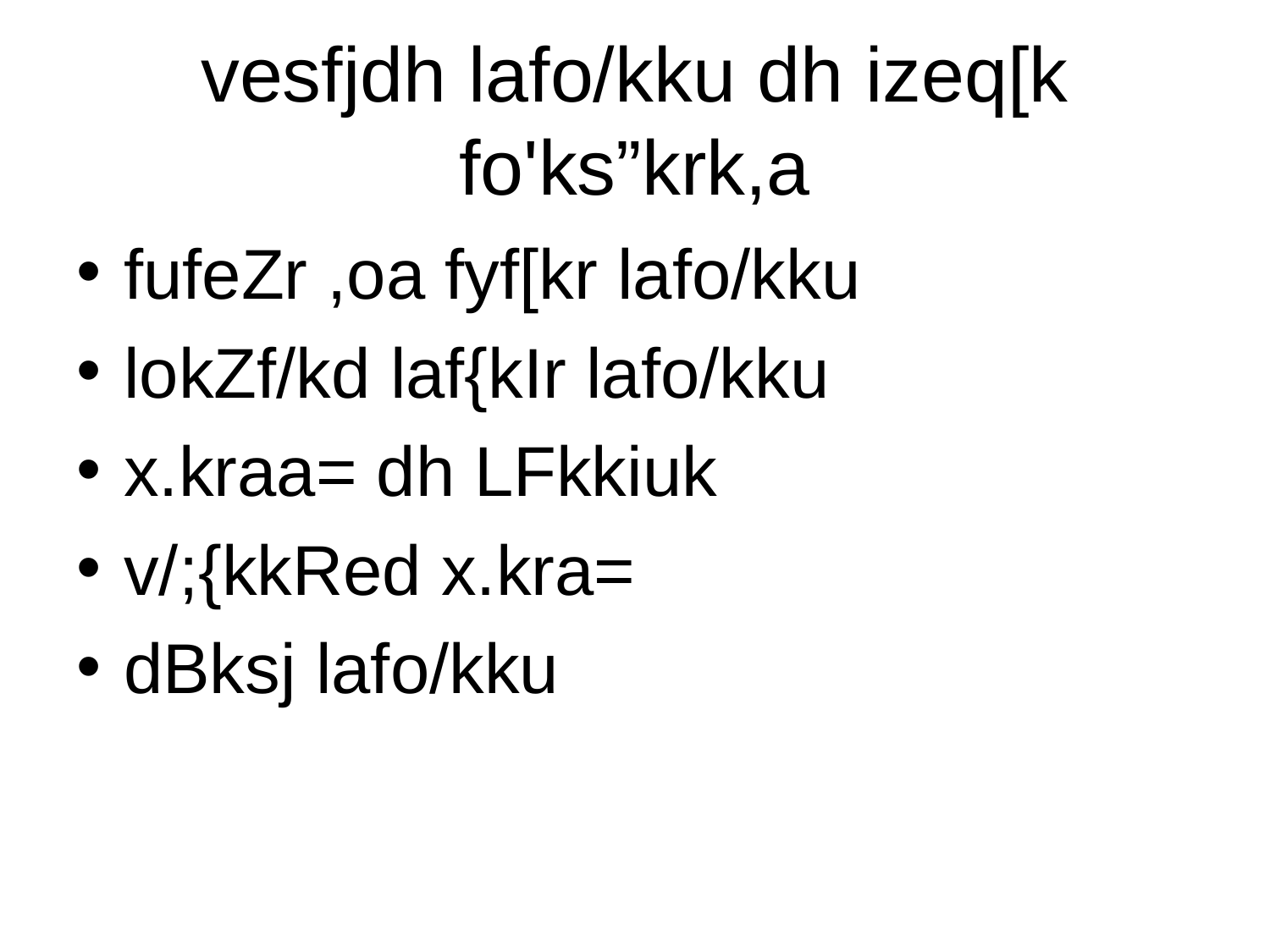

# vesfjdh lafo/kku dh izeq[k fo'ks”krk,a
fufeZr ,oa fyf[kr lafo/kku
lokZf/kd laf{kIr lafo/kku
x.kraa= dh LFkkiuk
v/;{kkRed x.kra=
dBksj lafo/kku